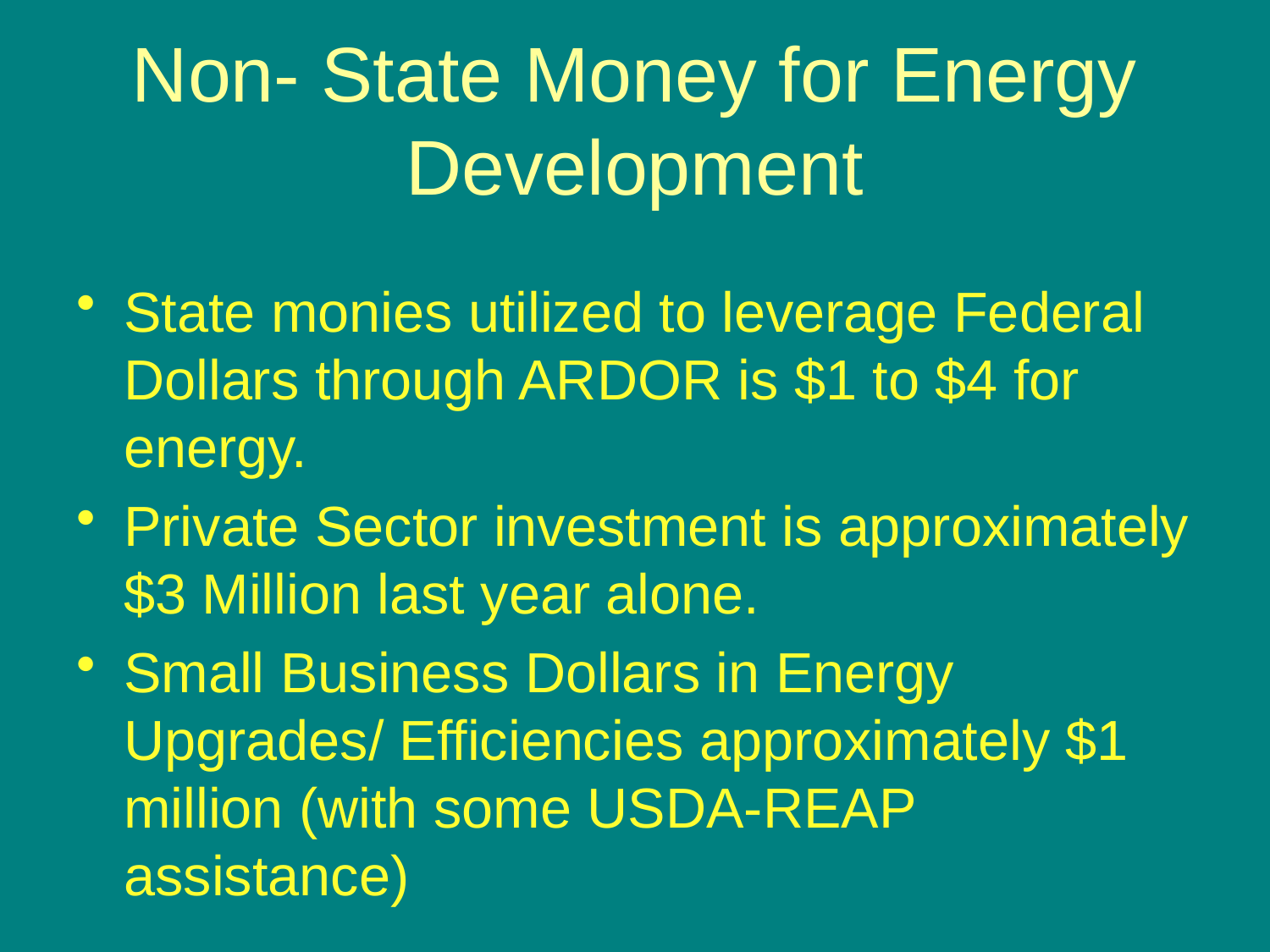

# Non- State Money for Energy Development

State monies utilized to leverage Federal Dollars through ARDOR is $1 to $4 for energy.
Private Sector investment is approximately $3 Million last year alone.
Small Business Dollars in Energy Upgrades/ Efficiencies approximately $1 million (with some USDA-REAP assistance)